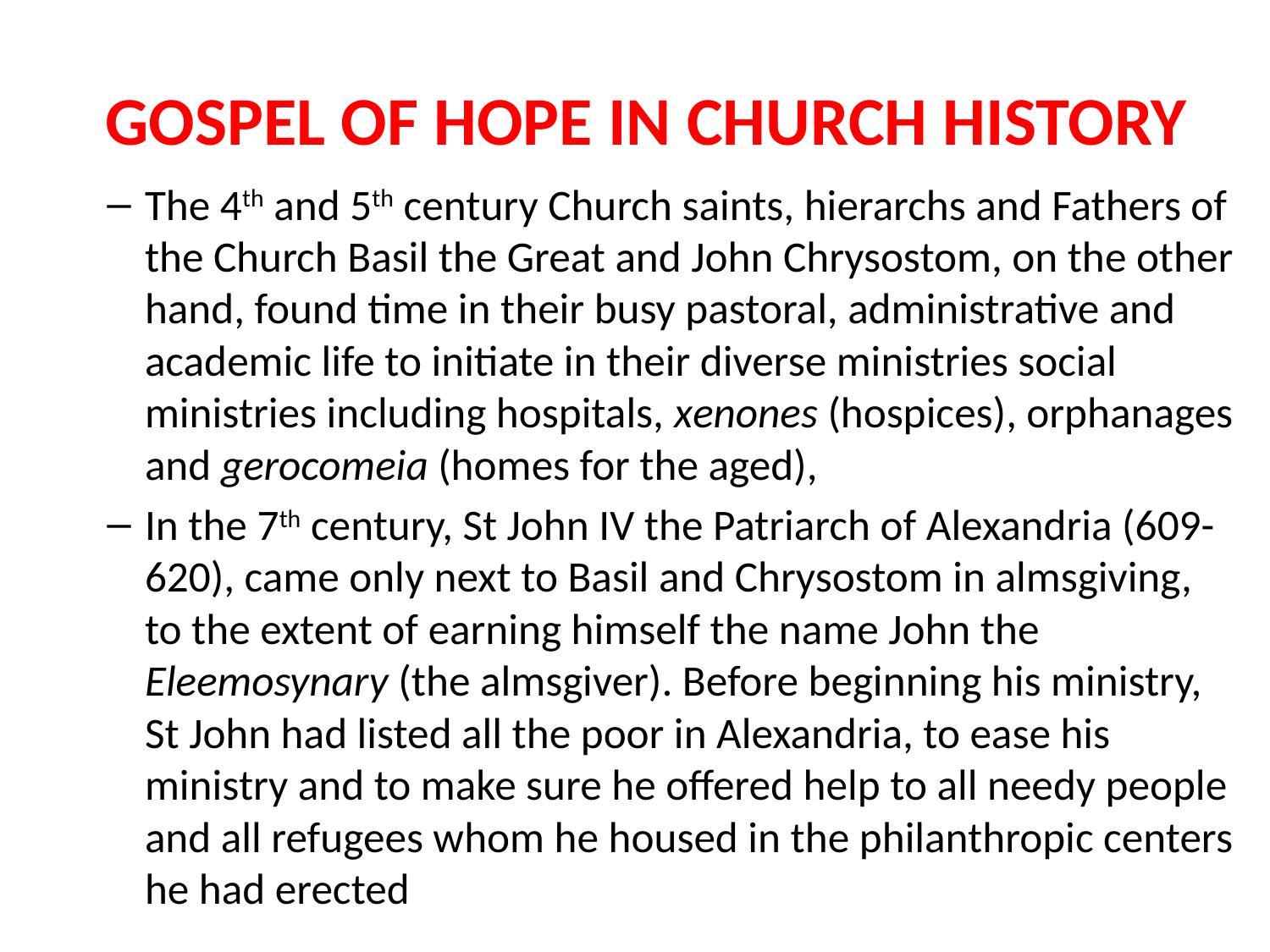

# GOSPEL OF HOPE IN CHURCH HISTORY
The 4th and 5th century Church saints, hierarchs and Fathers of the Church Basil the Great and John Chrysostom, on the other hand, found time in their busy pastoral, administrative and academic life to initiate in their diverse ministries social ministries including hospitals, xenones (hospices), orphanages and gerocomeia (homes for the aged),
In the 7th century, St John IV the Patriarch of Alexandria (609-620), came only next to Basil and Chrysostom in almsgiving, to the extent of earning himself the name John the Eleemosynary (the almsgiver). Before beginning his ministry, St John had listed all the poor in Alexandria, to ease his ministry and to make sure he offered help to all needy people and all refugees whom he housed in the philanthropic centers he had erected